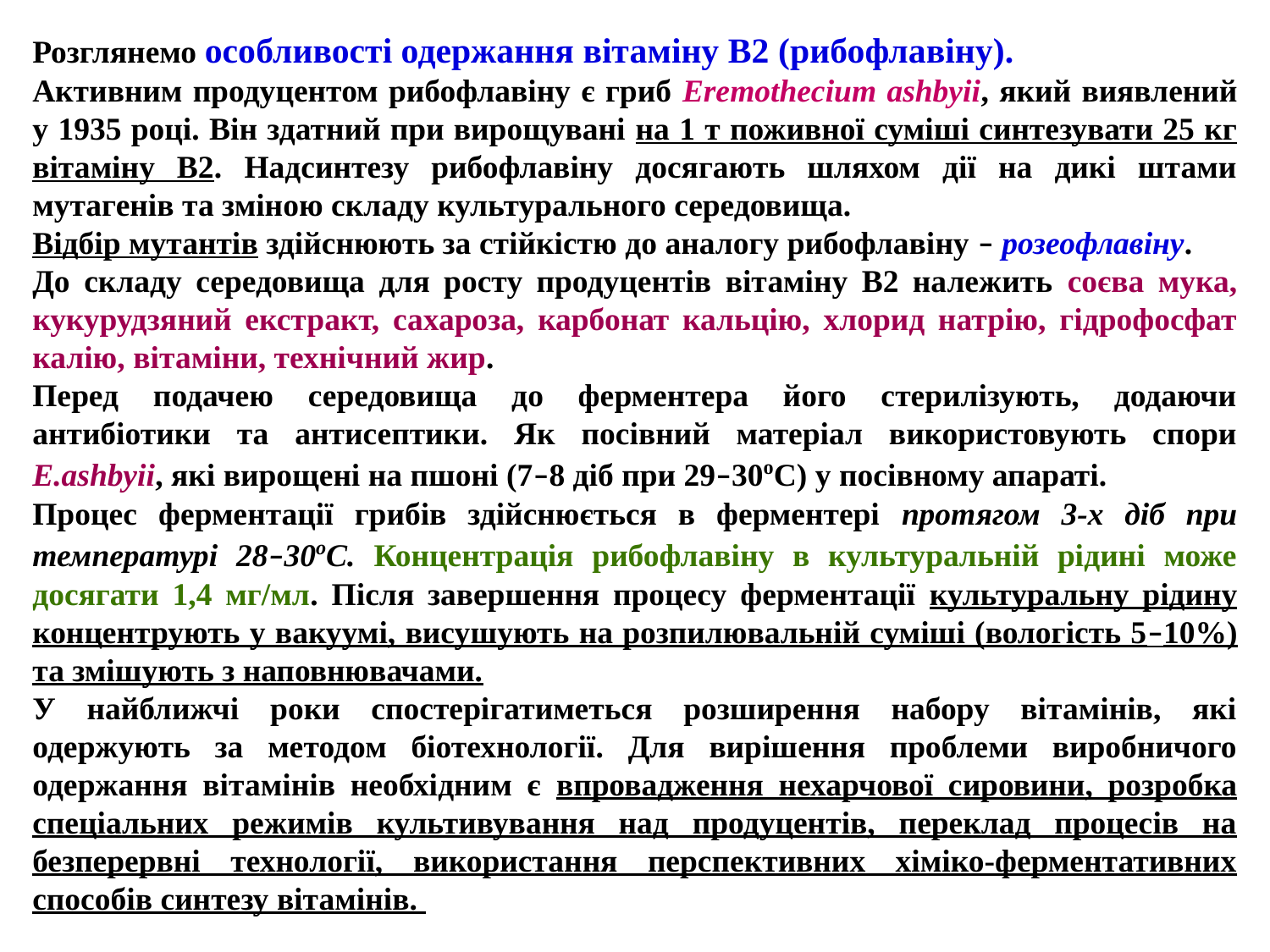

Розглянемо особливості одержання вітаміну В2 (рибофлавіну).
Активним продуцентом рибофлавіну є гриб Eremothecium ashbyii, який виявлений у 1935 році. Він здатний при вирощувані на 1 т поживної суміші синтезувати 25 кг вітаміну В2. Надсинтезу рибофлавіну досягають шляхом дії на дикі штами мутагенів та зміною складу культурального середовища.
Відбір мутантів здійснюють за стійкістю до аналогу рибофлавіну – розеофлавіну.
До складу середовища для росту продуцентів вітаміну В2 належить соєва мука, кукурудзяний екстракт, сахароза, карбонат кальцію, хлорид натрію, гідрофосфат калію, вітаміни, технічний жир.
Перед подачею середовища до ферментера його стерилізують, додаючи антибіотики та антисептики. Як посівний матеріал використовують спори E.аshbyii, які вирощені на пшоні (7–8 діб при 29–30оС) у посівному апараті.
Процес ферментації грибів здійснюється в ферментері протягом 3-х діб при температурі 28–30оС. Концентрація рибофлавіну в культуральній рідині може досягати 1,4 мг/мл. Після завершення процесу ферментації культуральну рідину концентрують у вакуумі, висушують на розпилювальній суміші (вологість 5–10%) та змішують з наповнювачами.
У найближчі роки спостерігатиметься розширення набору вітамінів, які одержують за методом біотехнології. Для вирішення проблеми виробничого одержання вітамінів необхідним є впровадження нехарчової сировини, розробка спеціальних режимів культивування над продуцентів, переклад процесів на безперервні технології, використання перспективних хіміко-ферментативних способів синтезу вітамінів.